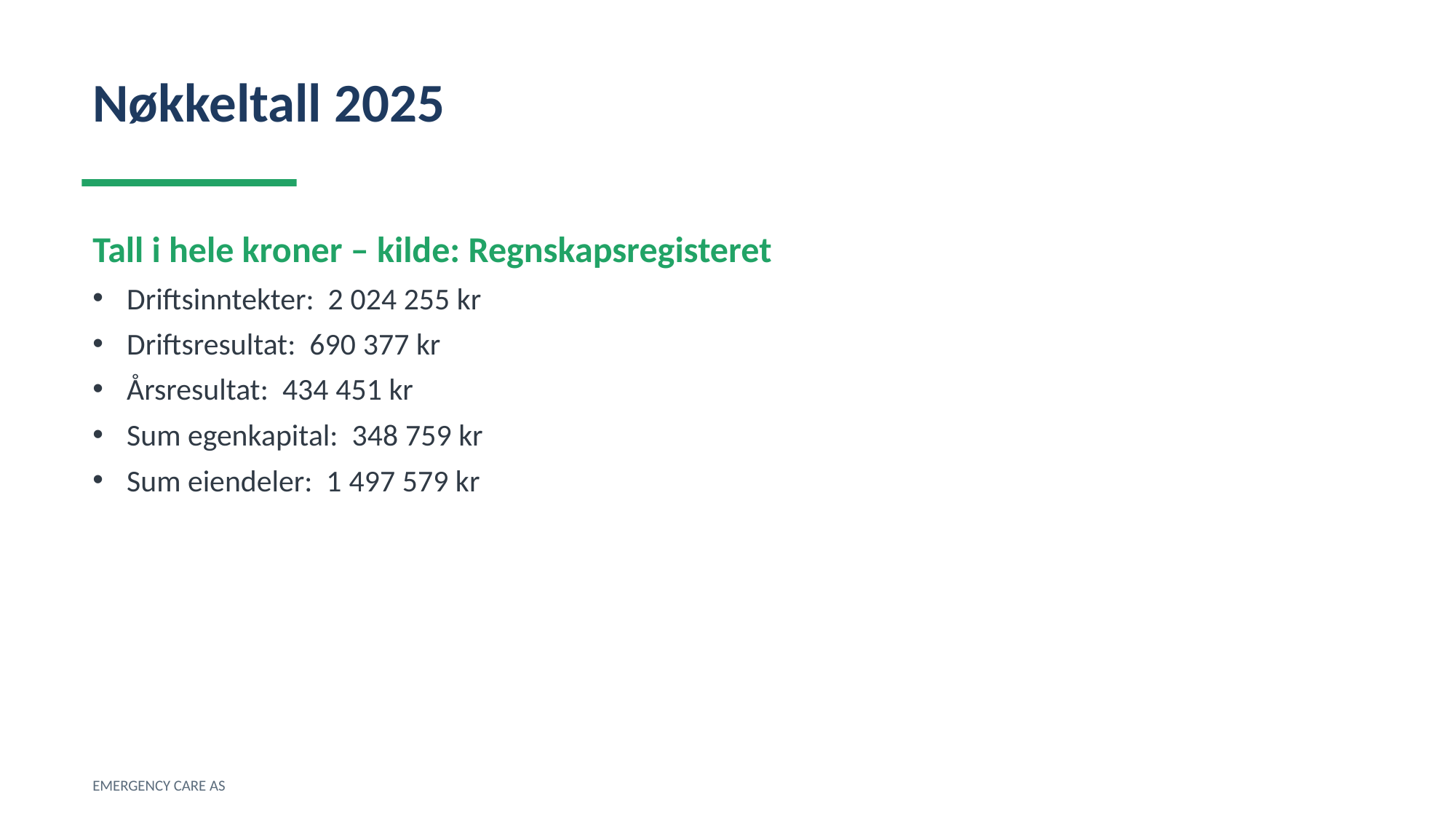

Nøkkeltall 2025

Tall i hele kroner – kilde: Regnskapsregisteret
Driftsinntekter:  2 024 255 kr
Driftsresultat:  690 377 kr
Årsresultat:  434 451 kr
Sum egenkapital:  348 759 kr
Sum eiendeler:  1 497 579 kr
EMERGENCY CARE AS